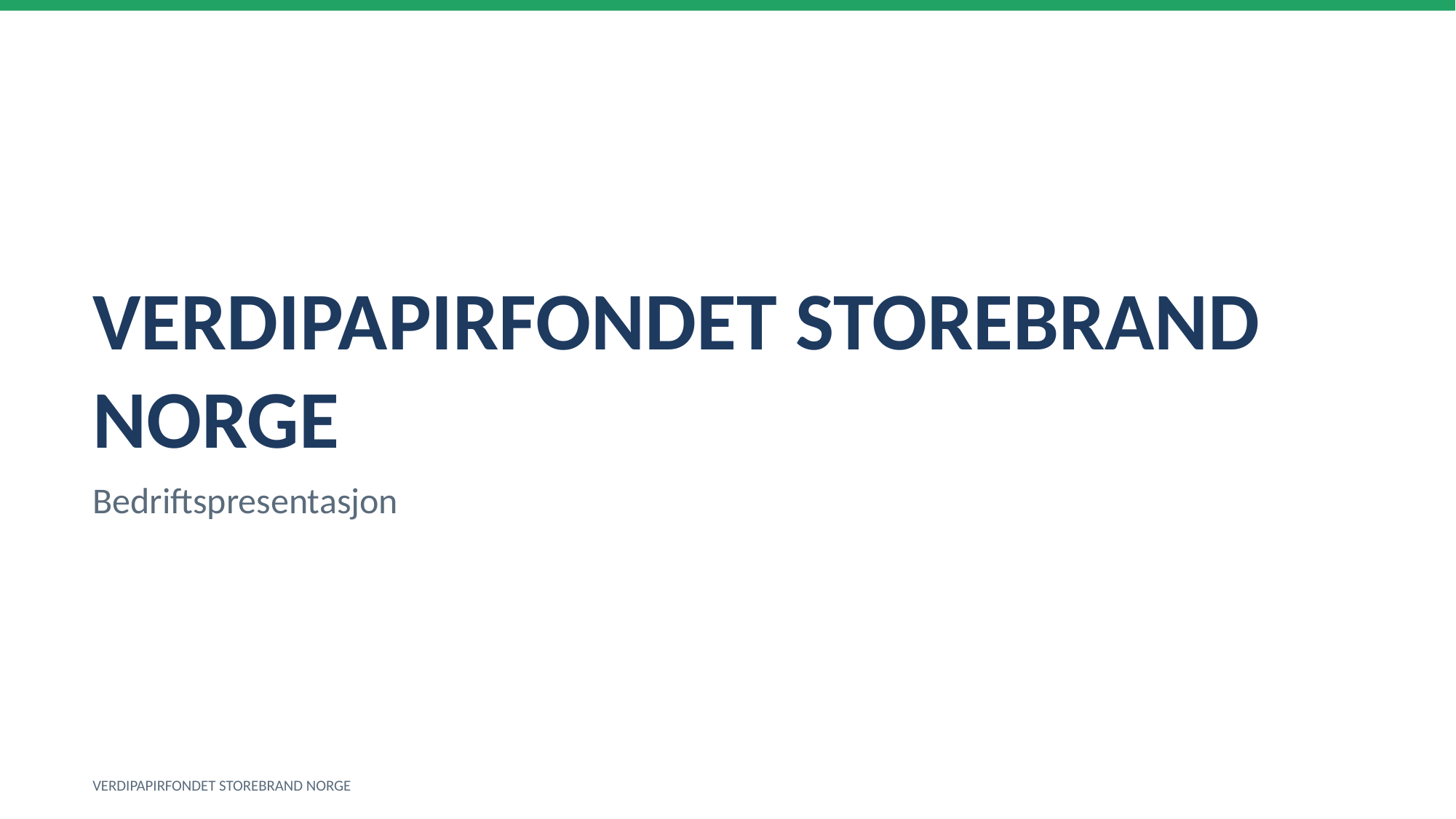

VERDIPAPIRFONDET STOREBRAND NORGE
Bedriftspresentasjon
VERDIPAPIRFONDET STOREBRAND NORGE